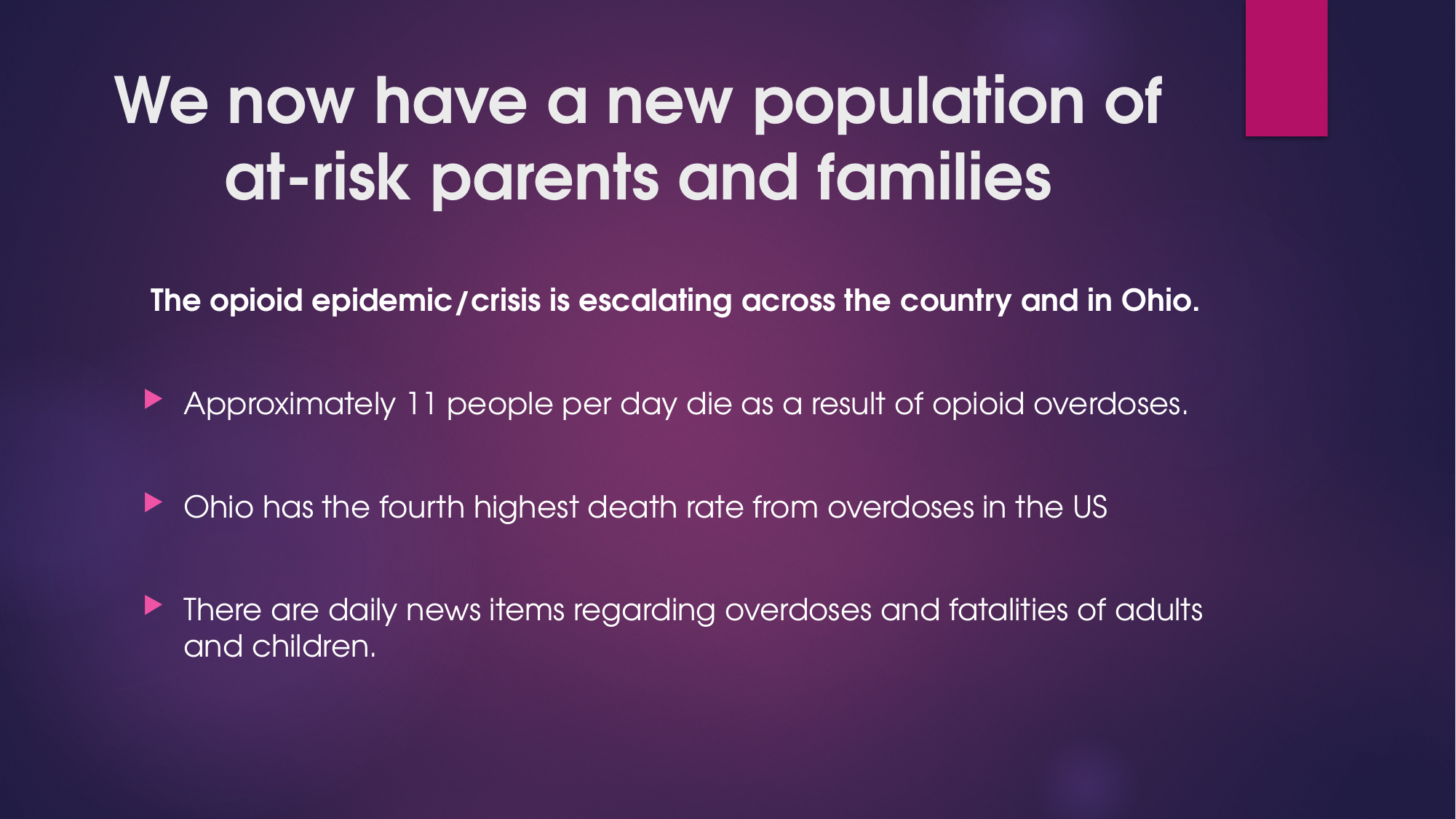

# We now have a new population of at-risk parents and families
The opioid epidemic/crisis is escalating across the country and in Ohio.

Approximately 11 people per day die as a result of opioid overdoses.

Ohio has the fourth highest death rate from overdoses in the US

There are daily news items regarding overdoses and fatalities of adults and children.